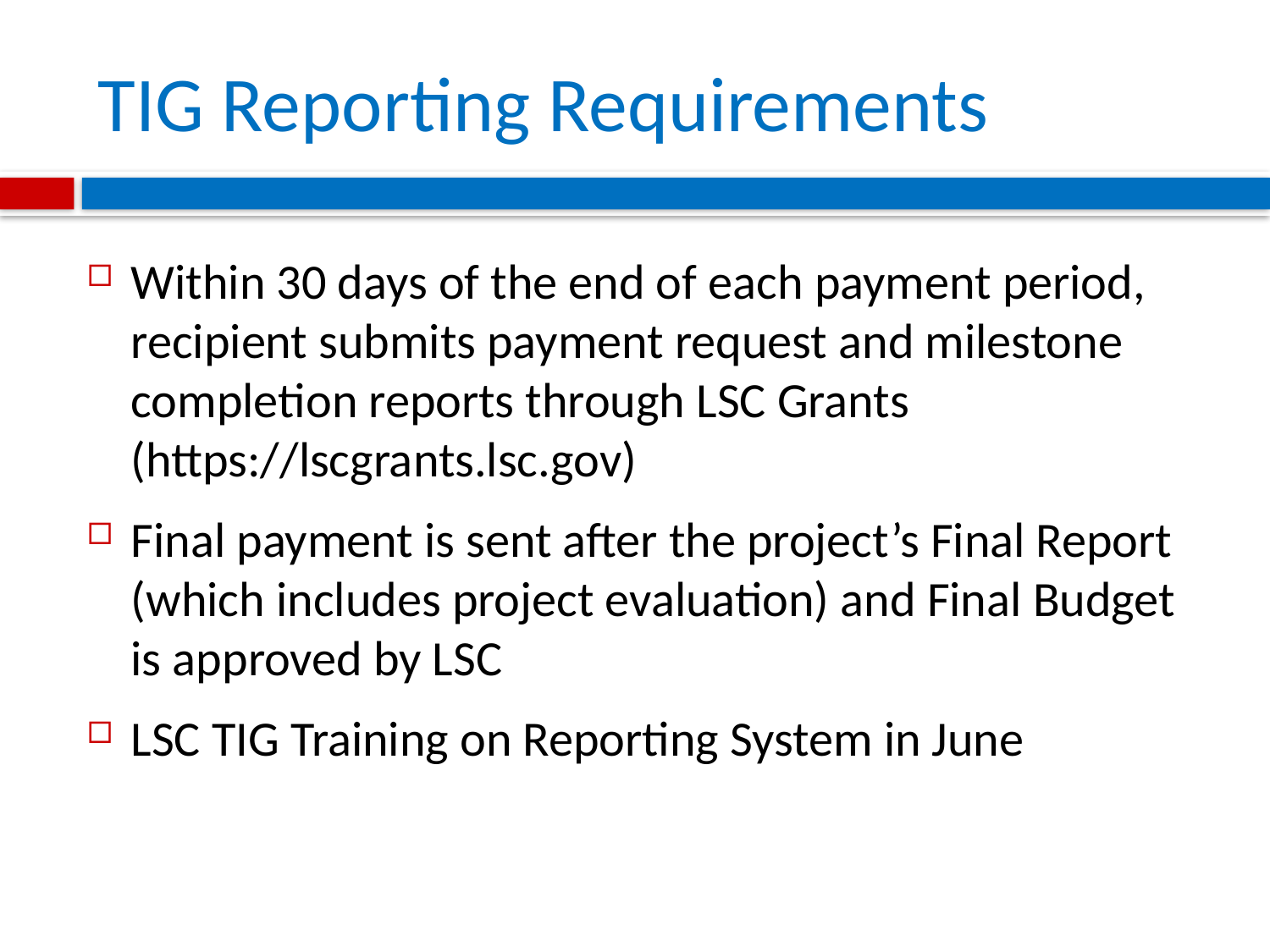

# TIG Reporting Requirements
Within 30 days of the end of each payment period, recipient submits payment request and milestone completion reports through LSC Grants (https://lscgrants.lsc.gov)
Final payment is sent after the project’s Final Report (which includes project evaluation) and Final Budget is approved by LSC
LSC TIG Training on Reporting System in June